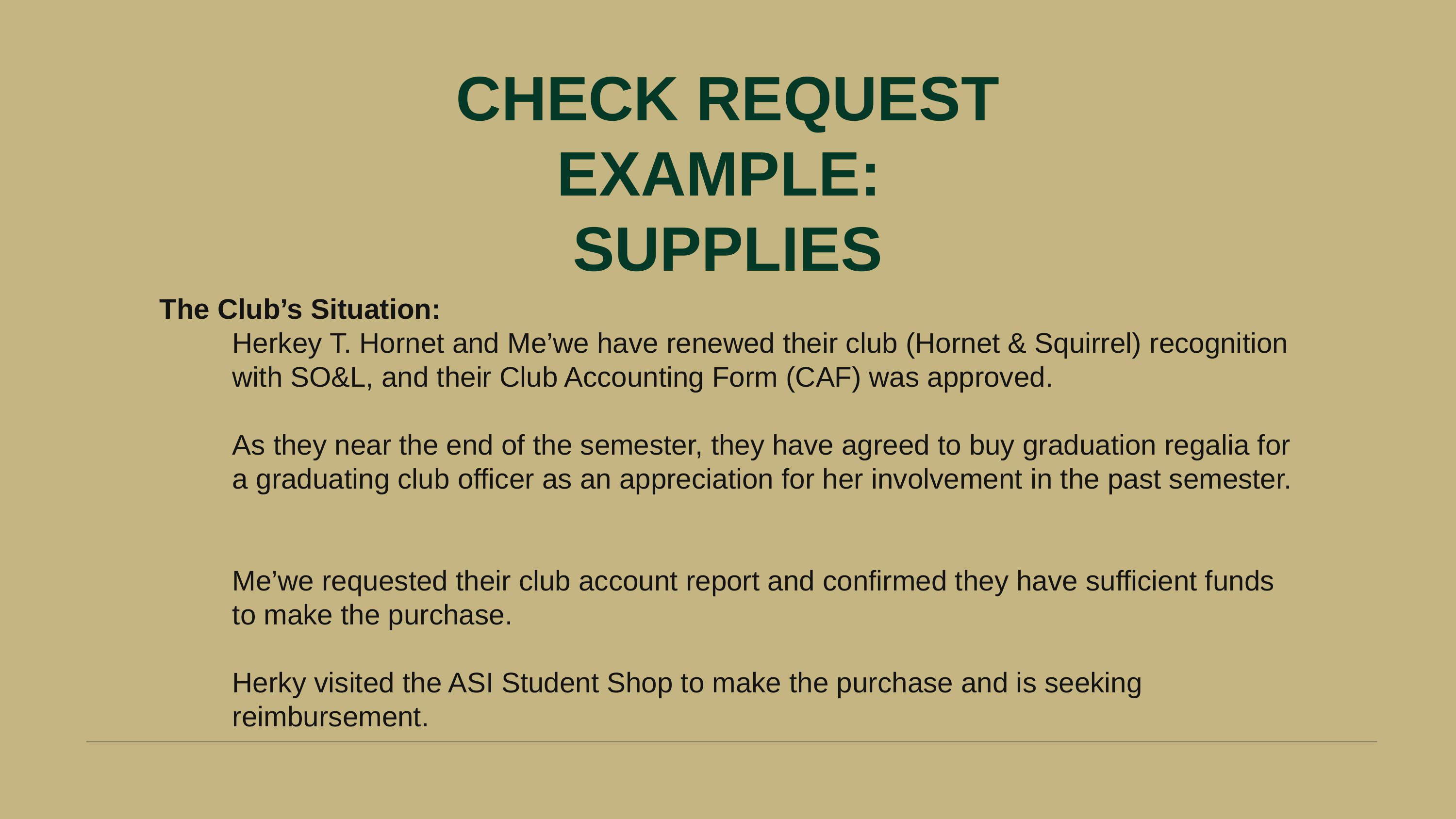

CHECK REQUEST EXAMPLE:
SUPPLIES

The Club’s Situation:
Herkey T. Hornet and Me’we have renewed their club (Hornet & Squirrel) recognition with SO&L, and their Club Accounting Form (CAF) was approved.

As they near the end of the semester, they have agreed to buy graduation regalia for a graduating club officer as an appreciation for her involvement in the past semester.

Me’we requested their club account report and confirmed they have sufficient funds to make the purchase.

Herky visited the ASI Student Shop to make the purchase and is seeking reimbursement.